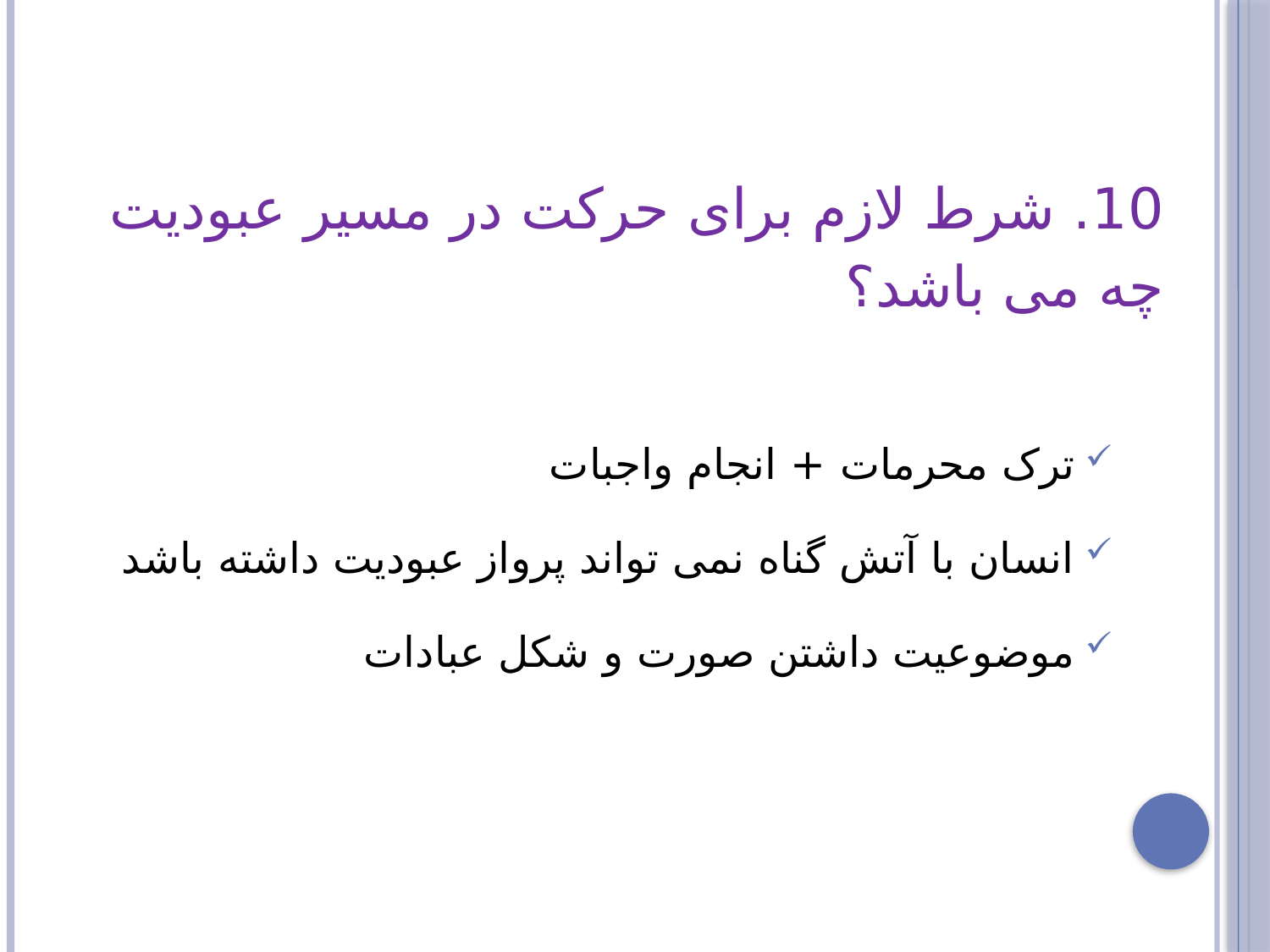

10. شرط لازم برای حرکت در مسیر عبودیت چه می باشد؟

ترک محرمات + انجام واجبات
انسان با آتش گناه نمی تواند پرواز عبودیت داشته باشد
موضوعیت داشتن صورت و شکل عبادات